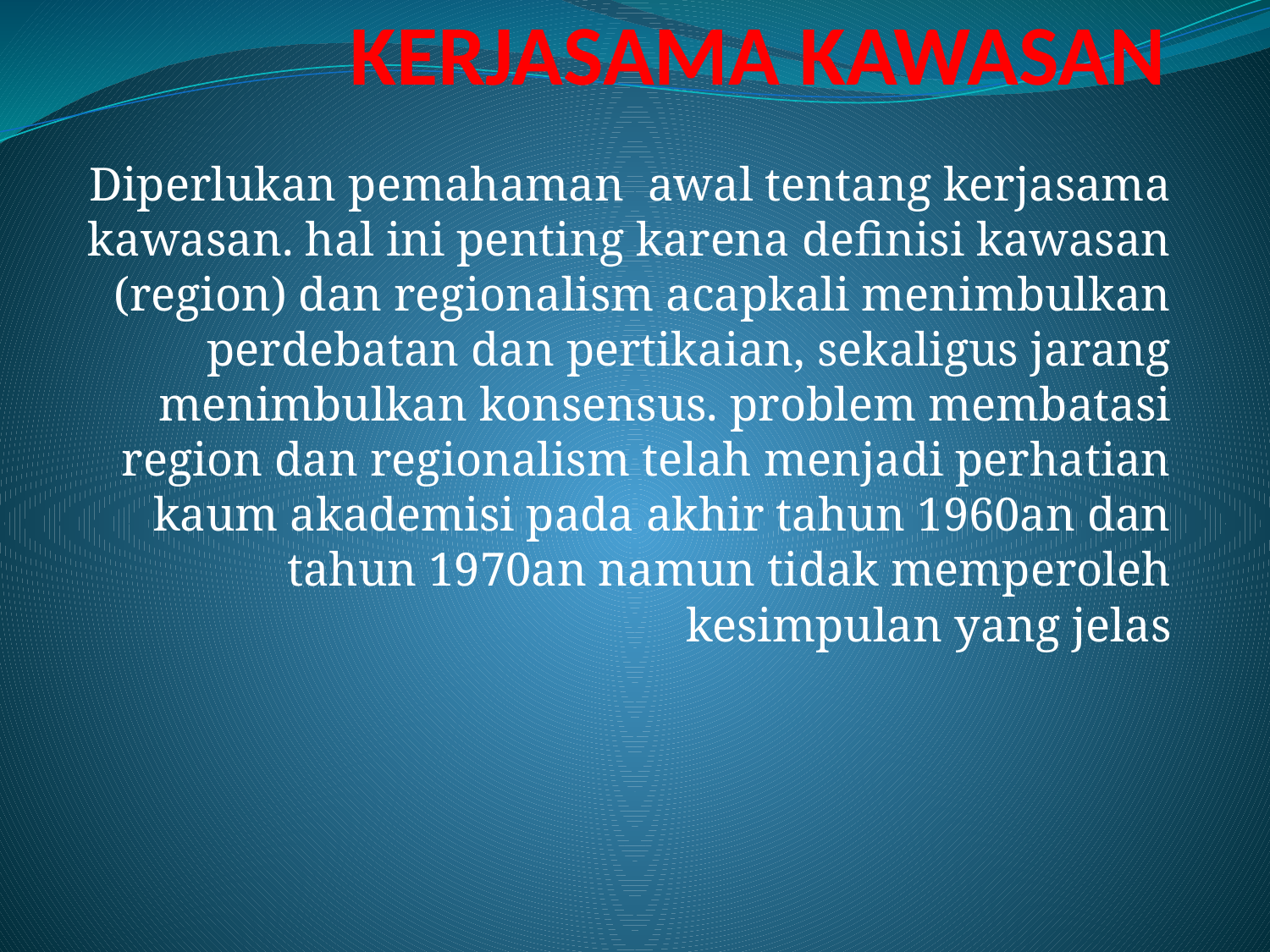

# KERJASAMA KAWASAN
Diperlukan pemahaman  awal tentang kerjasama kawasan. hal ini penting karena definisi kawasan (region) dan regionalism acapkali menimbulkan perdebatan dan pertikaian, sekaligus jarang menimbulkan konsensus. problem membatasi region dan regionalism telah menjadi perhatian kaum akademisi pada akhir tahun 1960an dan tahun 1970an namun tidak memperoleh kesimpulan yang jelas